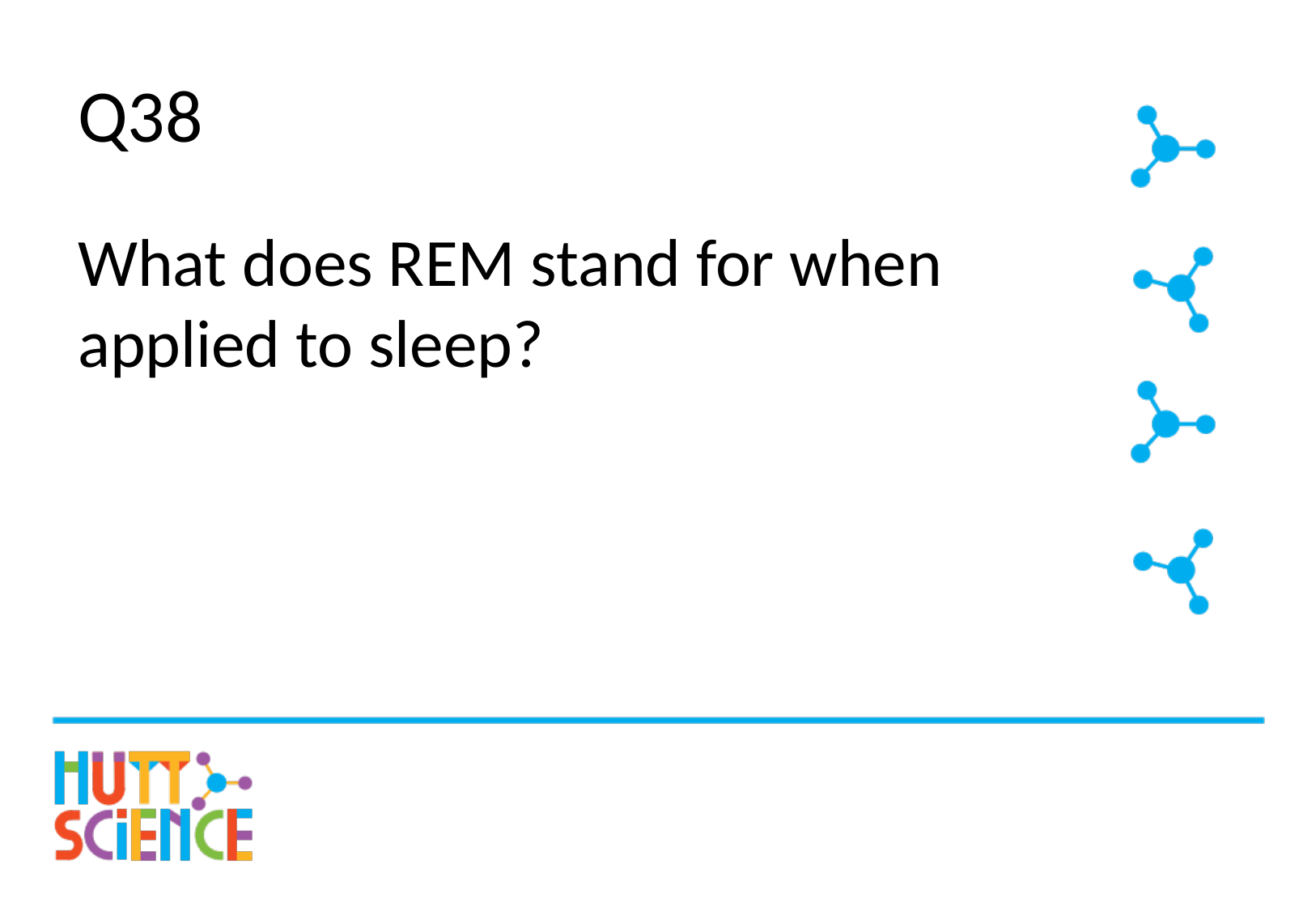

# Q38
What does REM stand for when applied to sleep?